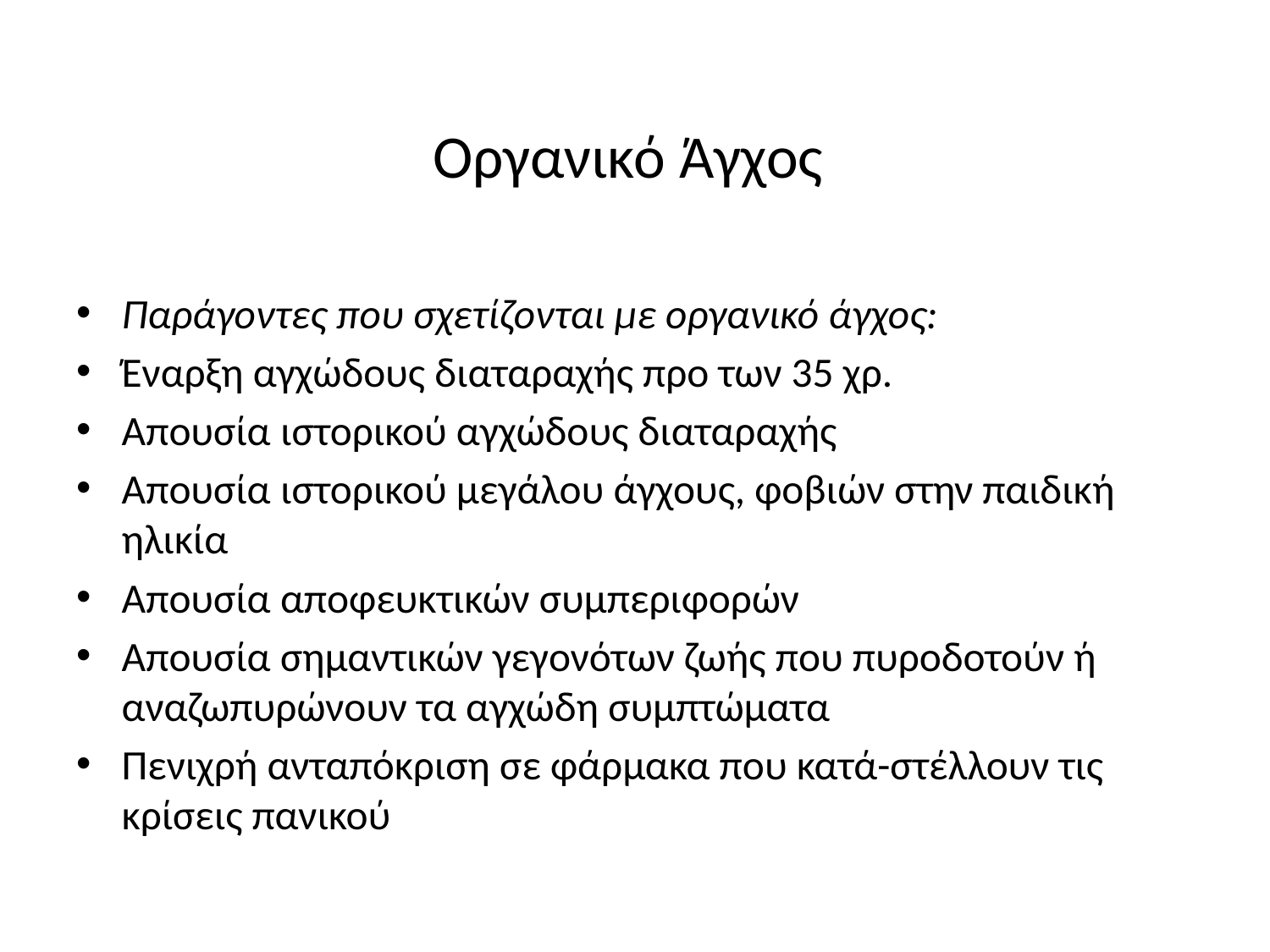

# Οργανικό Άγχος

Παράγοντες που σχετίζονται με οργανικό άγχος:
Έναρξη αγχώδους διαταραχής προ των 35 χρ.
Απουσία ιστορικού αγχώδους διαταραχής
Απουσία ιστορικού μεγάλου άγχους, φοβιών στην παιδική ηλικία
Απουσία αποφευκτικών συμπεριφορών
Απουσία σημαντικών γεγονότων ζωής που πυροδοτούν ή αναζωπυρώνουν τα αγχώδη συμπτώματα
Πενιχρή ανταπόκριση σε φάρμακα που κατά-στέλλουν τις κρίσεις πανικού